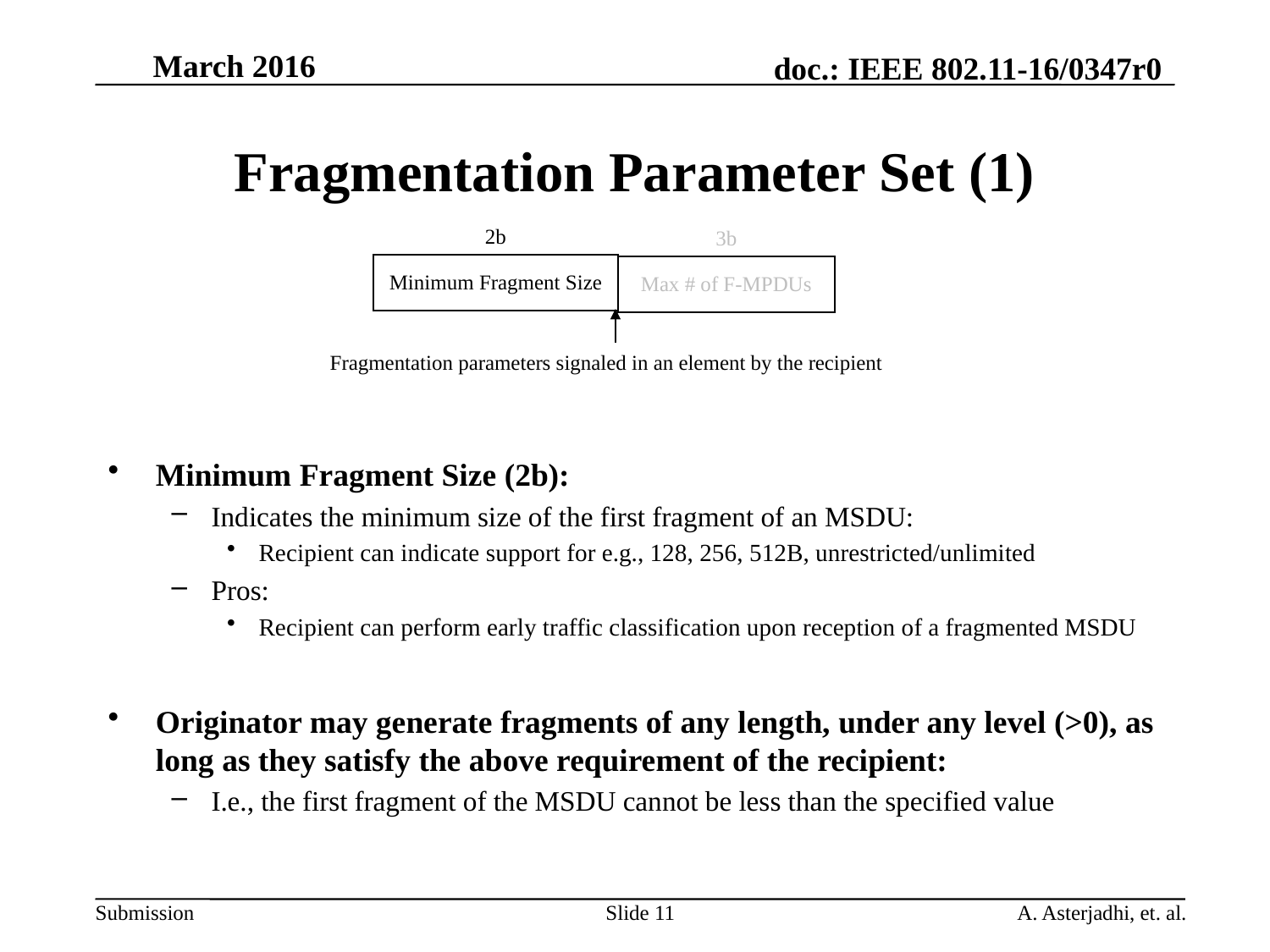

# Fragmentation Parameter Set (1)
| 3b |
| --- |
| Max # of F-MPDUs |
| 2b |
| --- |
| Minimum Fragment Size |
Fragmentation parameters signaled in an element by the recipient
Minimum Fragment Size (2b):
Indicates the minimum size of the first fragment of an MSDU:
Recipient can indicate support for e.g., 128, 256, 512B, unrestricted/unlimited
Pros:
Recipient can perform early traffic classification upon reception of a fragmented MSDU

Originator may generate fragments of any length, under any level (>0), as long as they satisfy the above requirement of the recipient:
I.e., the first fragment of the MSDU cannot be less than the specified value

Slide 11
A. Asterjadhi, et. al.